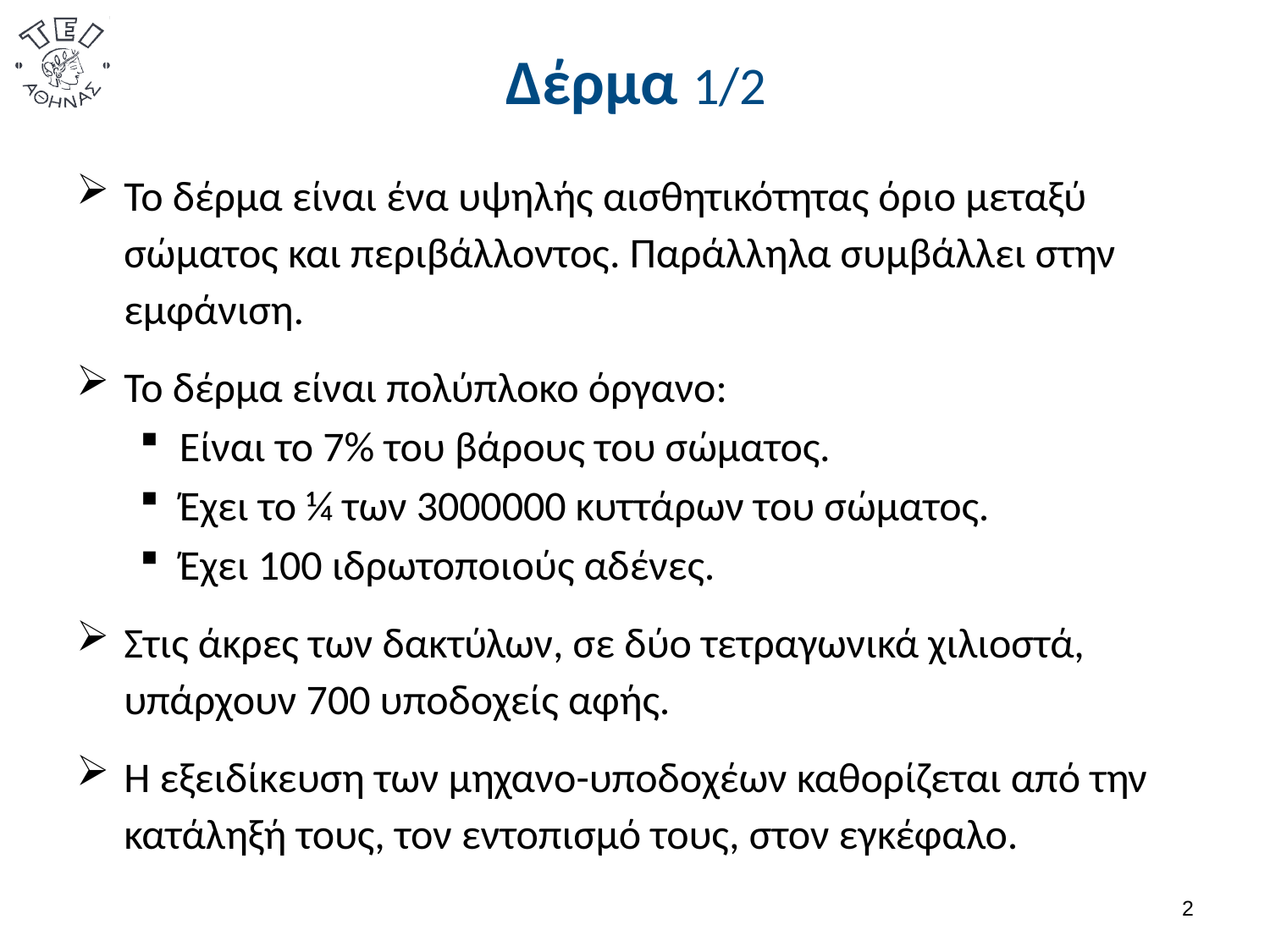

# Δέρμα 1/2
Το δέρμα είναι ένα υψηλής αισθητικότητας όριο μεταξύ σώματος και περιβάλλοντος. Παράλληλα συμβάλλει στην εμφάνιση.
Το δέρμα είναι πολύπλοκο όργανο:
Είναι το 7% του βάρους του σώματος.
Έχει το ¼ των 3000000 κυττάρων του σώματος.
Έχει 100 ιδρωτοποιούς αδένες.
Στις άκρες των δακτύλων, σε δύο τετραγωνικά χιλιοστά, υπάρχουν 700 υποδοχείς αφής.
Η εξειδίκευση των μηχανο-υποδοχέων καθορίζεται από την κατάληξή τους, τον εντοπισμό τους, στον εγκέφαλο.
2